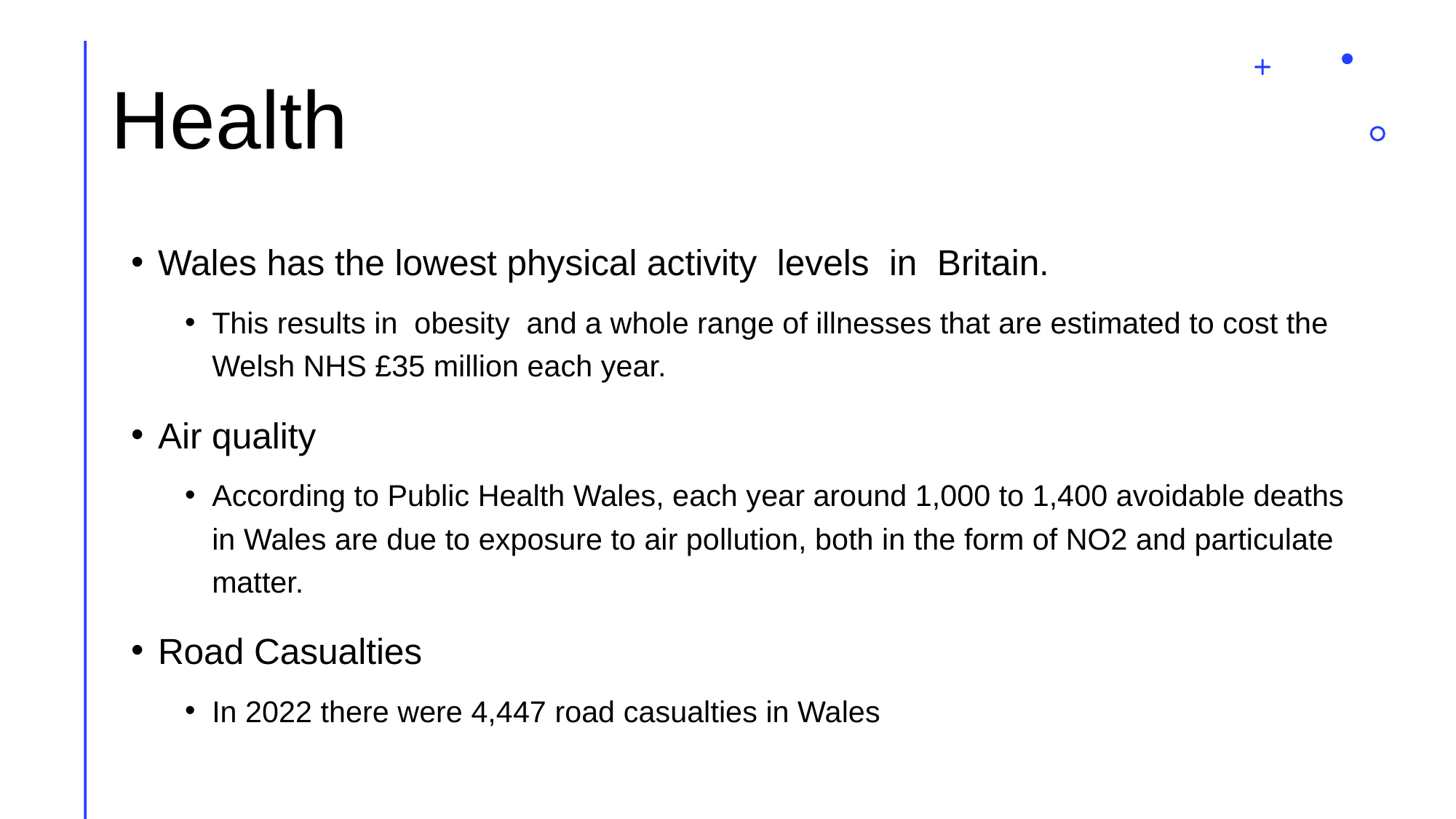

# Health
Wales has the lowest physical activity  levels  in  Britain.
This results in  obesity  and a whole range of illnesses that are estimated to cost the Welsh NHS £35 million each year.
Air quality
According to Public Health Wales, each year around 1,000 to 1,400 avoidable deaths in Wales are due to exposure to air pollution, both in the form of NO2 and particulate matter.
Road Casualties
In 2022 there were 4,447 road casualties in Wales